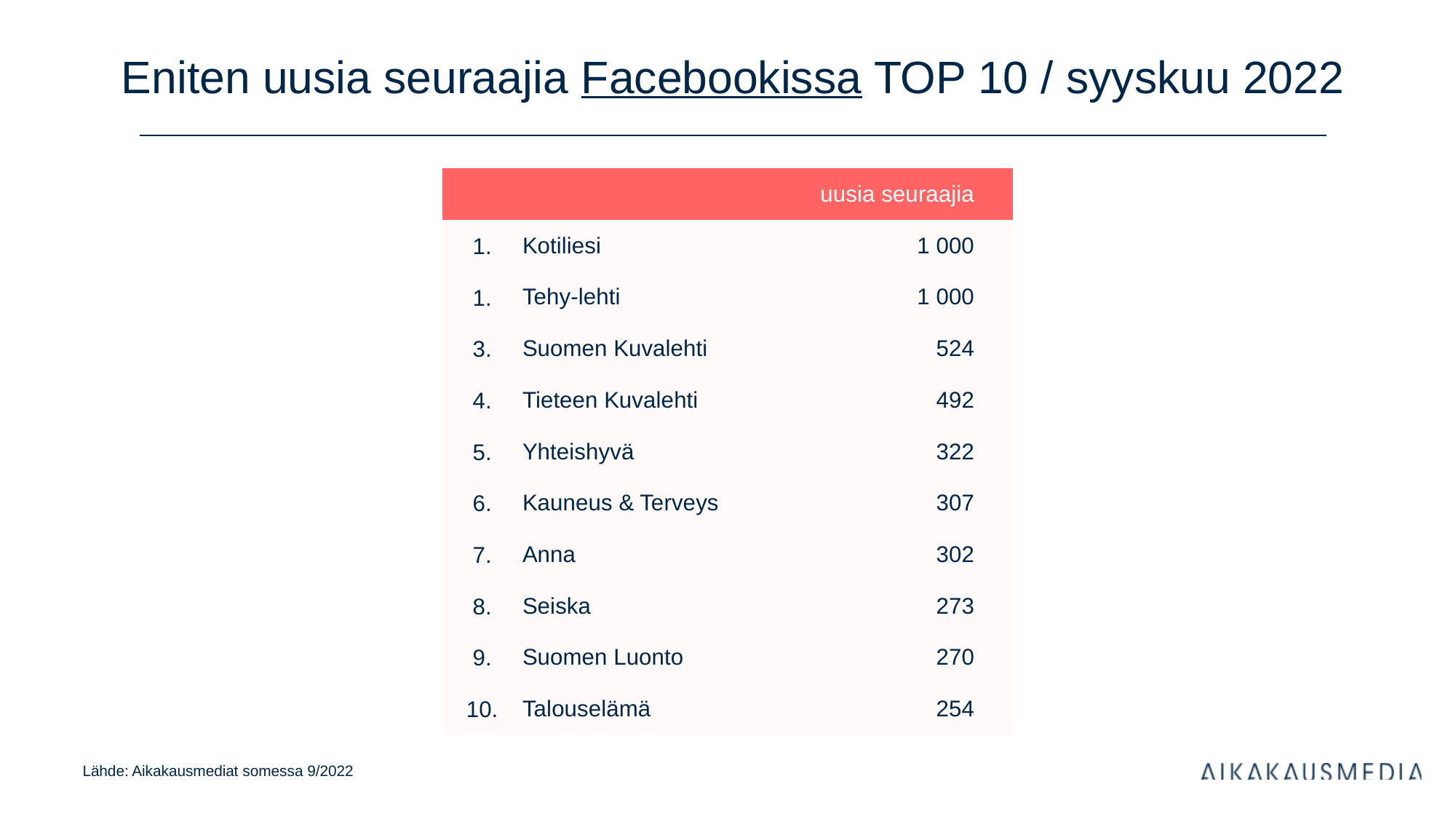

# Eniten uusia seuraajia Facebookissa TOP 10 / syyskuu 2022
| uusia seuraajia |  | kanavan tilaajia |  |
| --- | --- | --- | --- |
| 1. | Kotiliesi | 1 000 |  |
| 1. | Tehy-lehti | 1 000 |  |
| 3. | Suomen Kuvalehti | 524 |  |
| 4. | Tieteen Kuvalehti | 492 |  |
| 5. | Yhteishyvä | 322 |  |
| 6. | Kauneus & Terveys | 307 |  |
| 7. | Anna | 302 |  |
| 8. | Seiska | 273 |  |
| 9. | Suomen Luonto | 270 |  |
| 10. | Talouselämä | 254 |  |